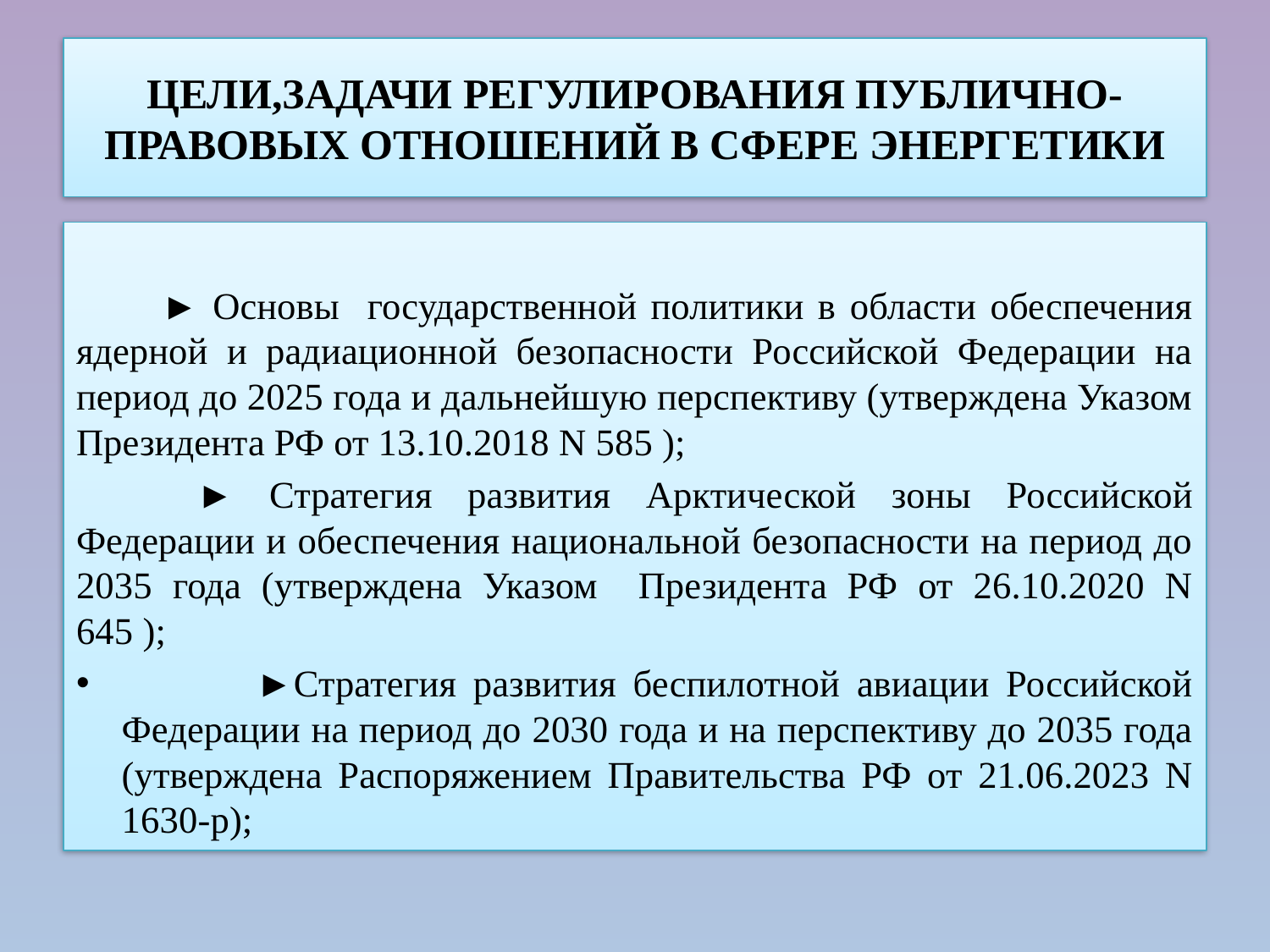

# ЦЕЛИ,ЗАДАЧИ РЕГУЛИРОВАНИЯ ПУБЛИЧНО-ПРАВОВЫХ ОТНОШЕНИЙ В СФЕРЕ ЭНЕРГЕТИКИ

	► Основы  государственной политики в области обеспечения ядерной и радиационной безопасности Российской Федерации на период до 2025 года и дальнейшую перспективу (утверждена Указом Президента РФ от 13.10.2018 N 585 );
	 ► Стратегия развития Арктической зоны Российской Федерации и обеспечения национальной безопасности на период до 2035 года (утверждена Указом  Президента РФ от 26.10.2020 N 645 );
        ►Стратегия развития беспилотной авиации Российской Федерации на период до 2030 года и на перспективу до 2035 года (утверждена Распоряжением Правительства РФ от 21.06.2023 N 1630-р);